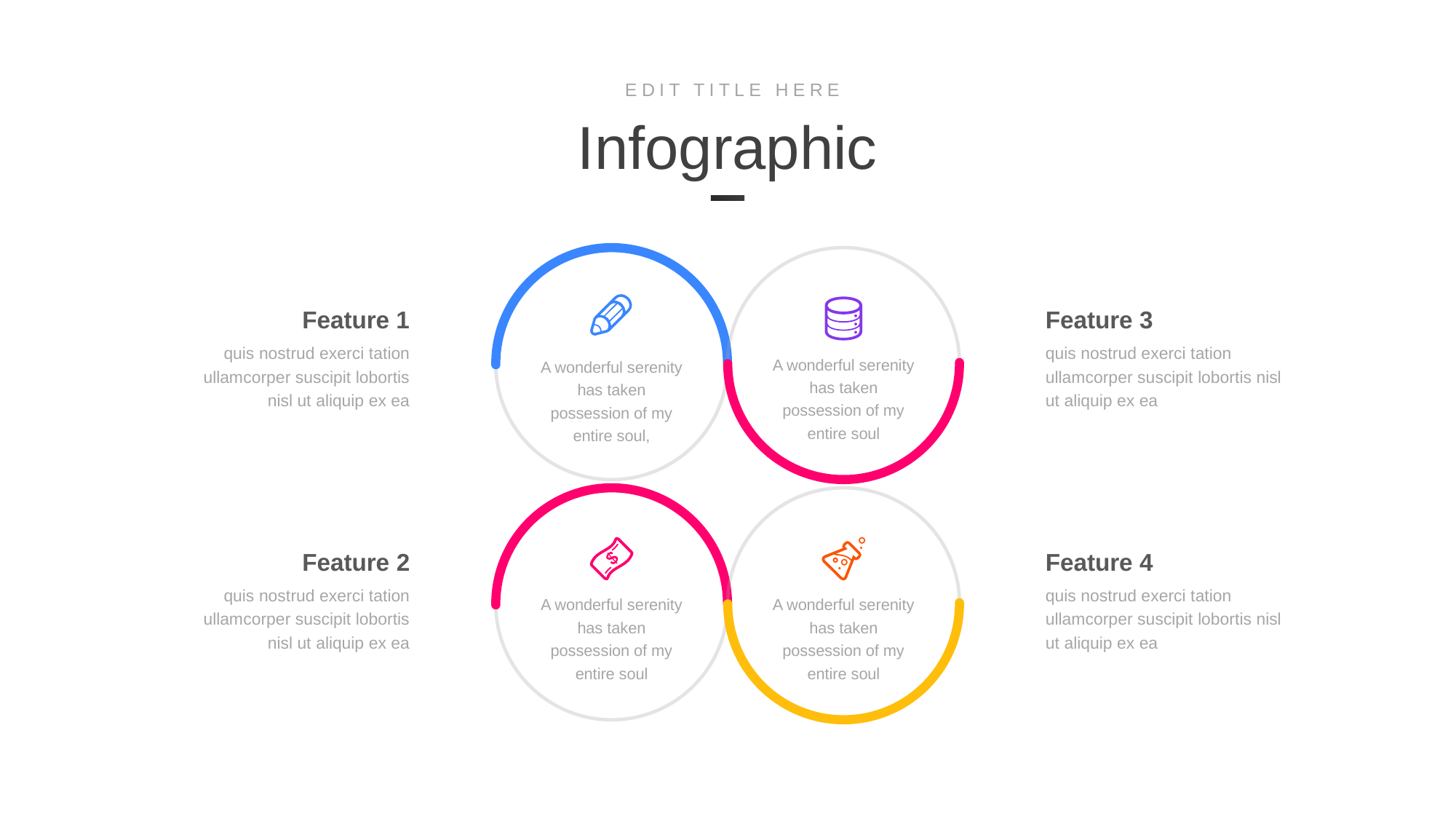

EDIT TITLE HERE
Infographic

A wonderful serenity has taken possession of my entire soul,

A wonderful serenity has taken possession of my entire soul

A wonderful serenity has taken possession of my entire soul

A wonderful serenity has taken possession of my entire soul
Feature 1
Feature 3
quis nostrud exerci tation ullamcorper suscipit lobortis nisl ut aliquip ex ea
quis nostrud exerci tation ullamcorper suscipit lobortis nisl ut aliquip ex ea
Feature 2
Feature 4
quis nostrud exerci tation ullamcorper suscipit lobortis nisl ut aliquip ex ea
quis nostrud exerci tation ullamcorper suscipit lobortis nisl ut aliquip ex ea